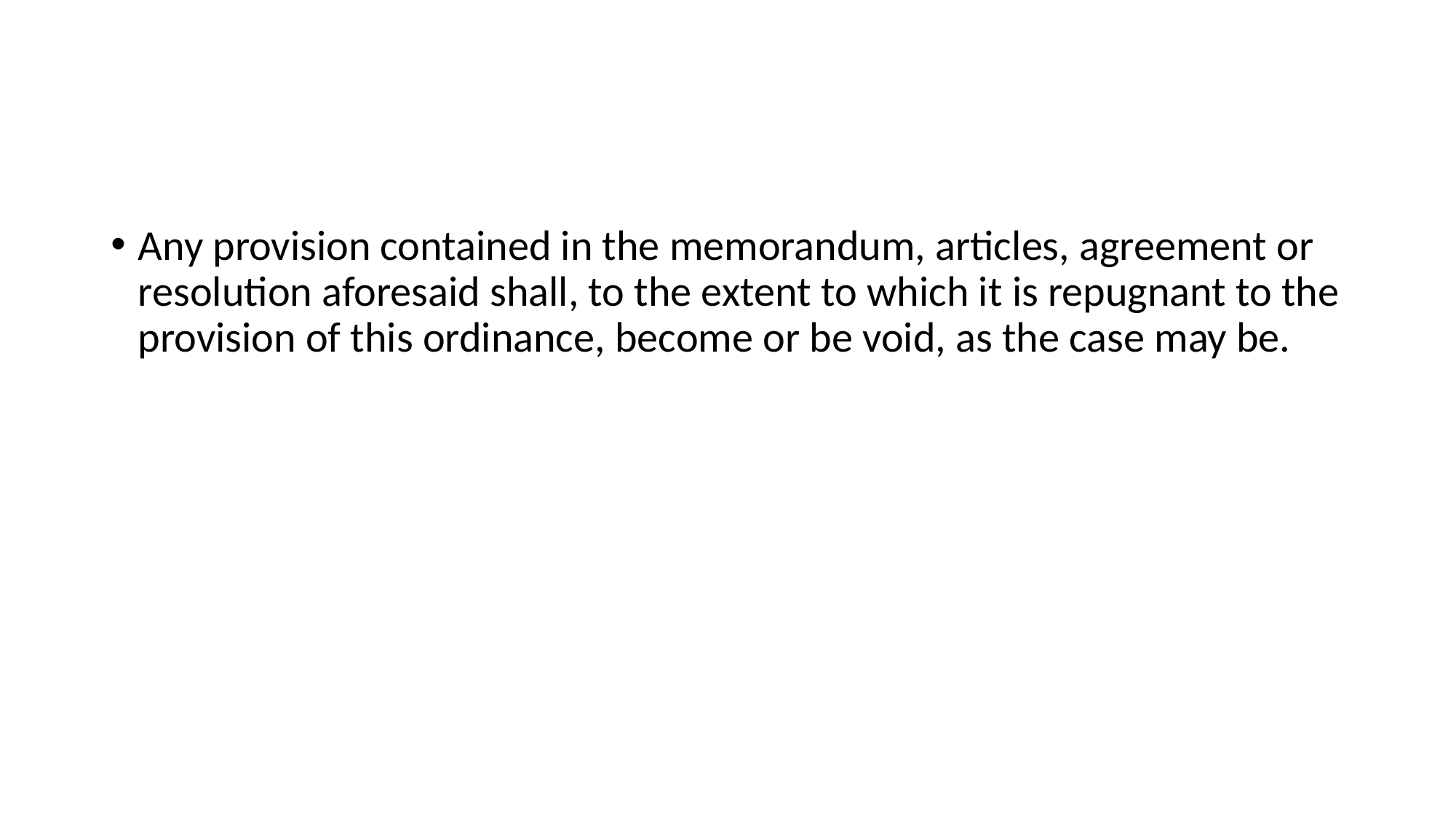

#
Any provision contained in the memorandum, articles, agreement or resolution aforesaid shall, to the extent to which it is repugnant to the provision of this ordinance, become or be void, as the case may be.